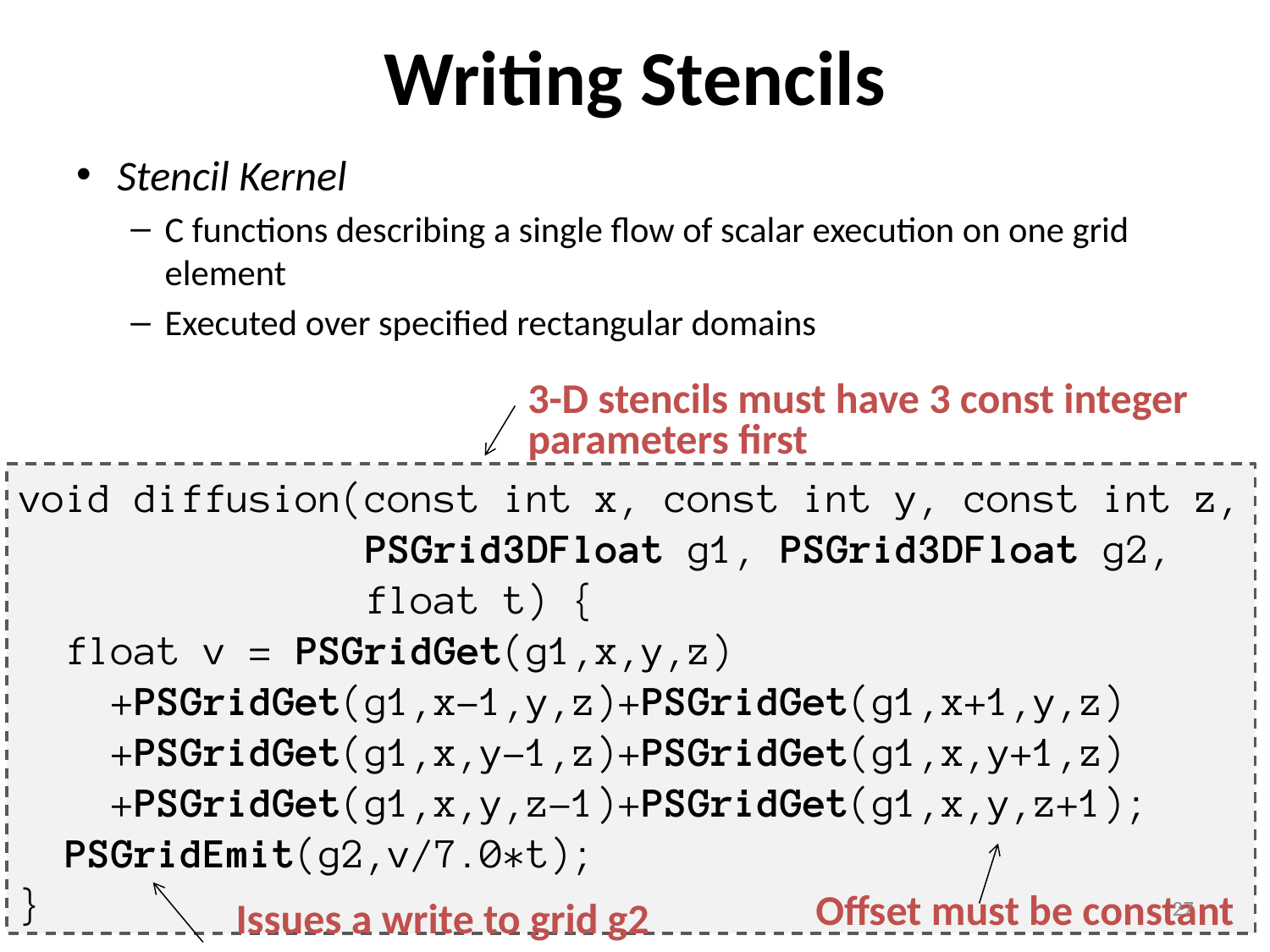

# Writing Stencils
Stencil Kernel
C functions describing a single flow of scalar execution on one grid element
Executed over specified rectangular domains

3-D stencils must have 3 const integer parameters first
void diffusion(const int x, const int y, const int z,
               PSGrid3DFloat g1, PSGrid3DFloat g2,
               float t) {
  float v = PSGridGet(g1,x,y,z)
    +PSGridGet(g1,x-1,y,z)+PSGridGet(g1,x+1,y,z)
    +PSGridGet(g1,x,y-1,z)+PSGridGet(g1,x,y+1,z)
    +PSGridGet(g1,x,y,z-1)+PSGridGet(g1,x,y,z+1);
  PSGridEmit(g2,v/7.0*t);
}
Offset must be constant
27
Issues a write to grid g2